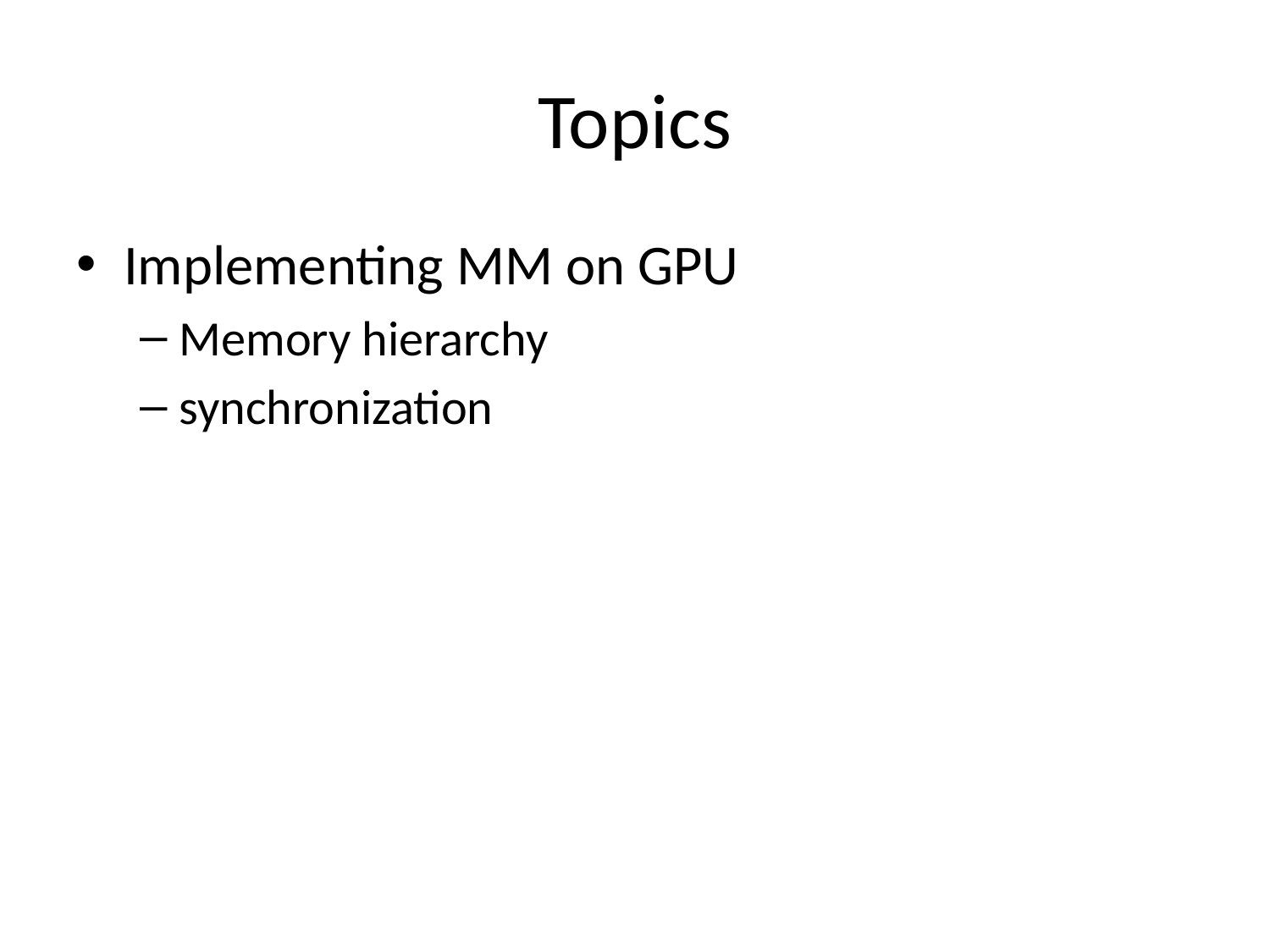

# Topics
Implementing MM on GPU
Memory hierarchy
synchronization